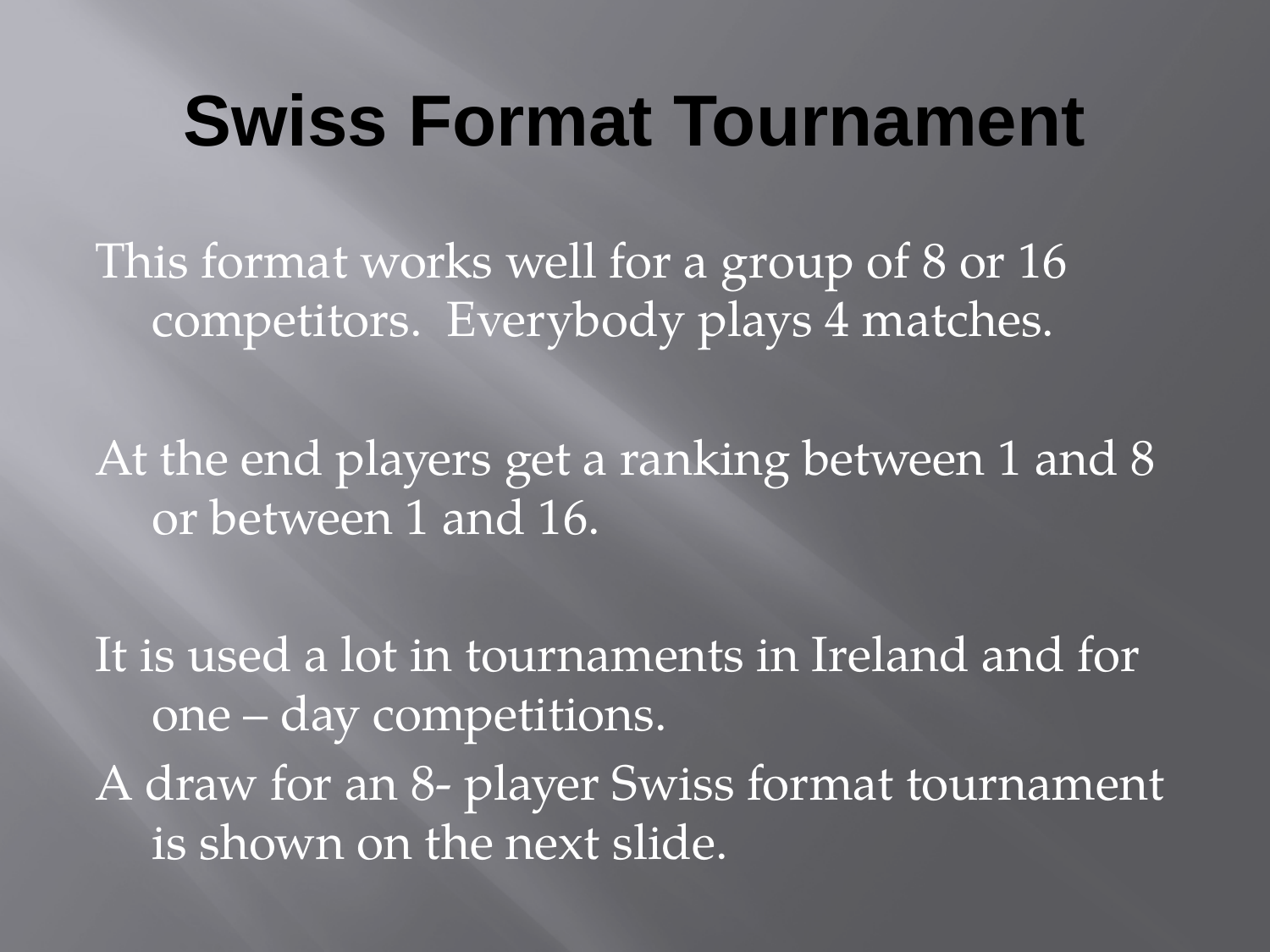

# Swiss Format Tournament
This format works well for a group of 8 or 16  competitors.  Everybody plays 4 matches.

At the end players get a ranking between 1 and 8 or between 1 and 16.

It is used a lot in tournaments in Ireland and for one – day competitions.
A draw for an 8- player Swiss format tournament is shown on the next slide.